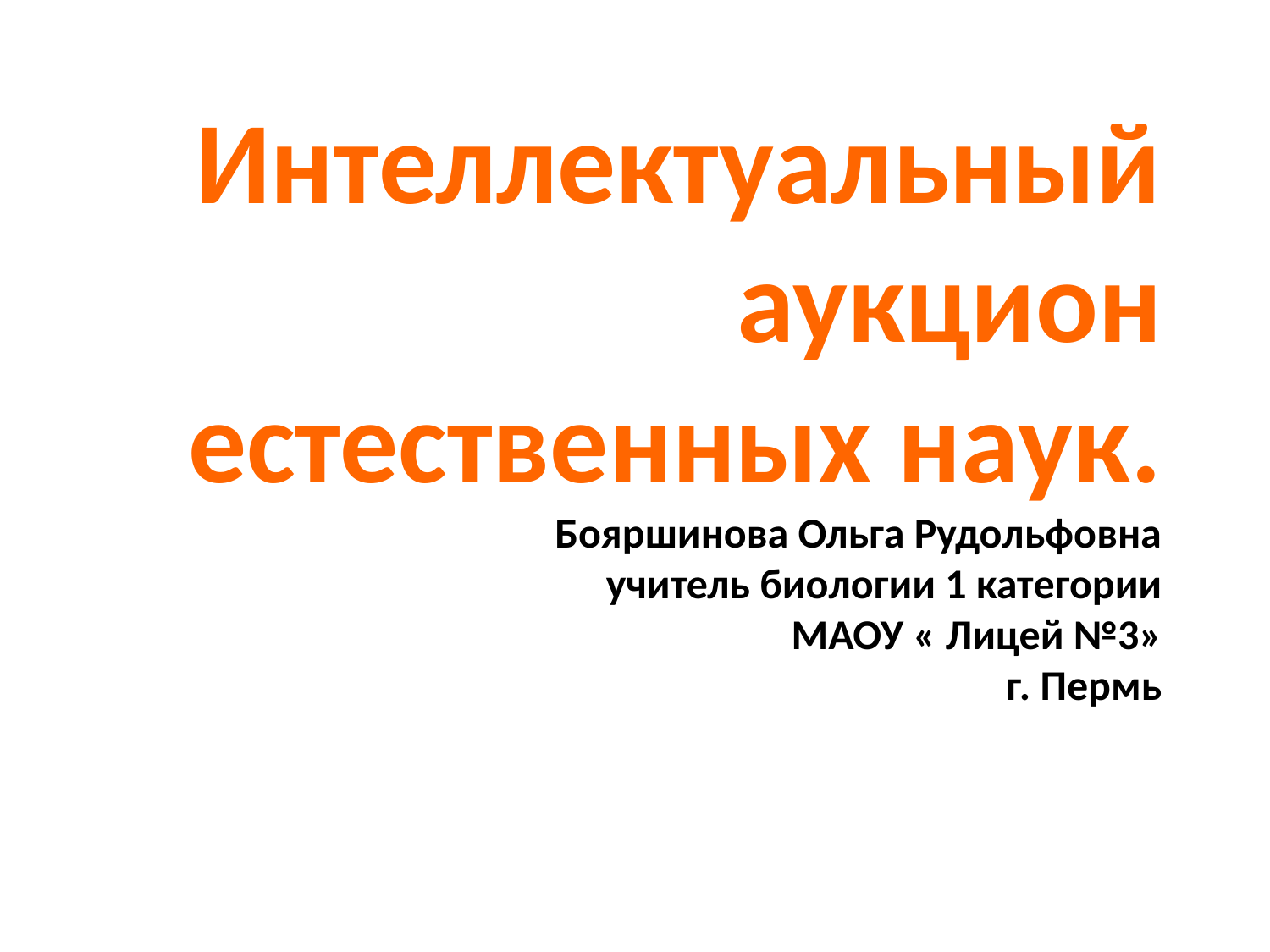

# Интеллектуальный аукцион естественных наук. Бояршинова Ольга Рудольфовна учитель биологии 1 категории МАОУ « Лицей №3» г. Пермь